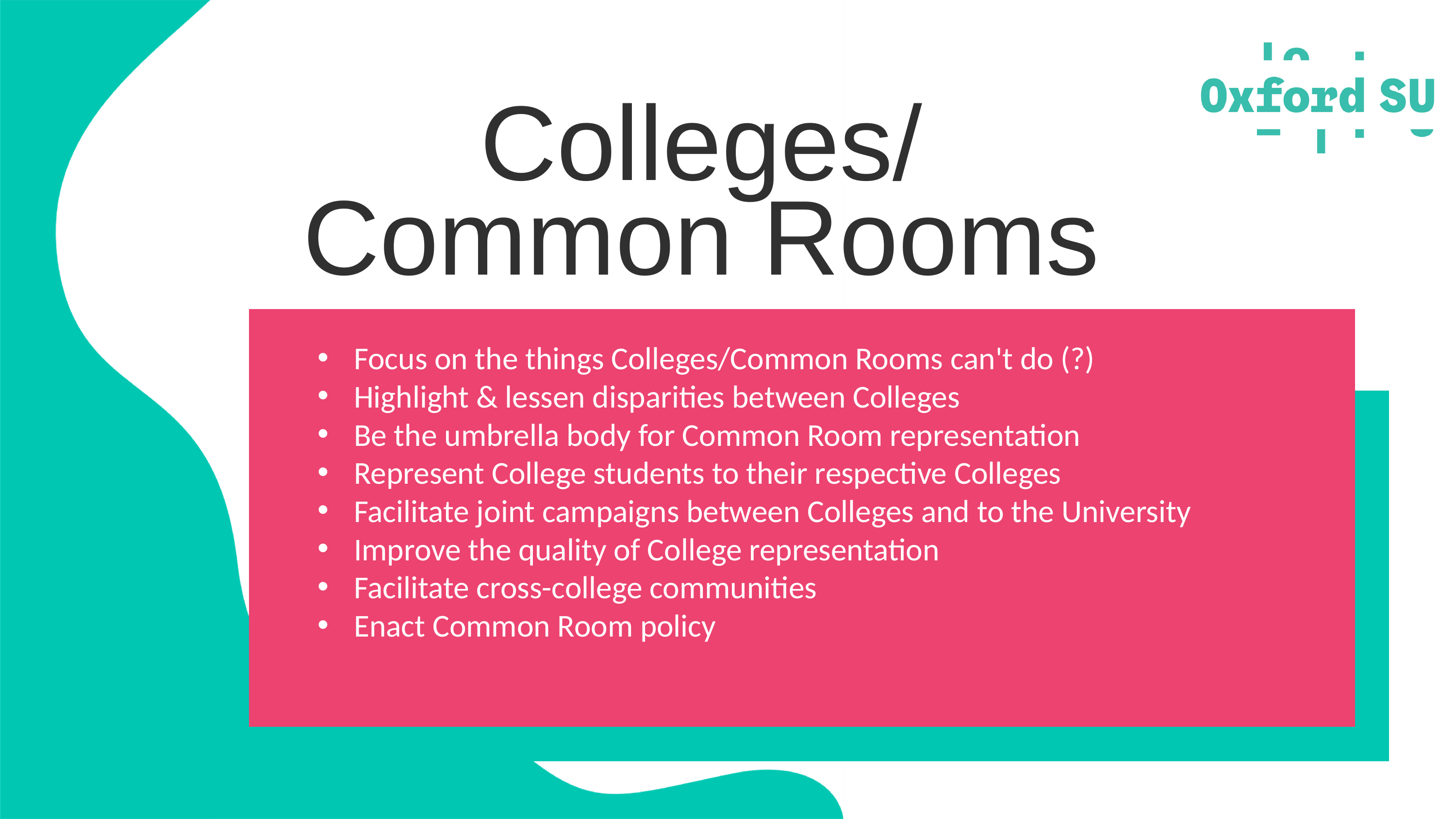

Colleges/
Common Rooms

Focus on the things Colleges/Common Rooms can't do (?)
Highlight & lessen disparities between Colleges
Be the umbrella body for Common Room representation
Represent College students to their respective Colleges
Facilitate joint campaigns between Colleges and to the University
Improve the quality of College representation
Facilitate cross-college communities
Enact Common Room policy